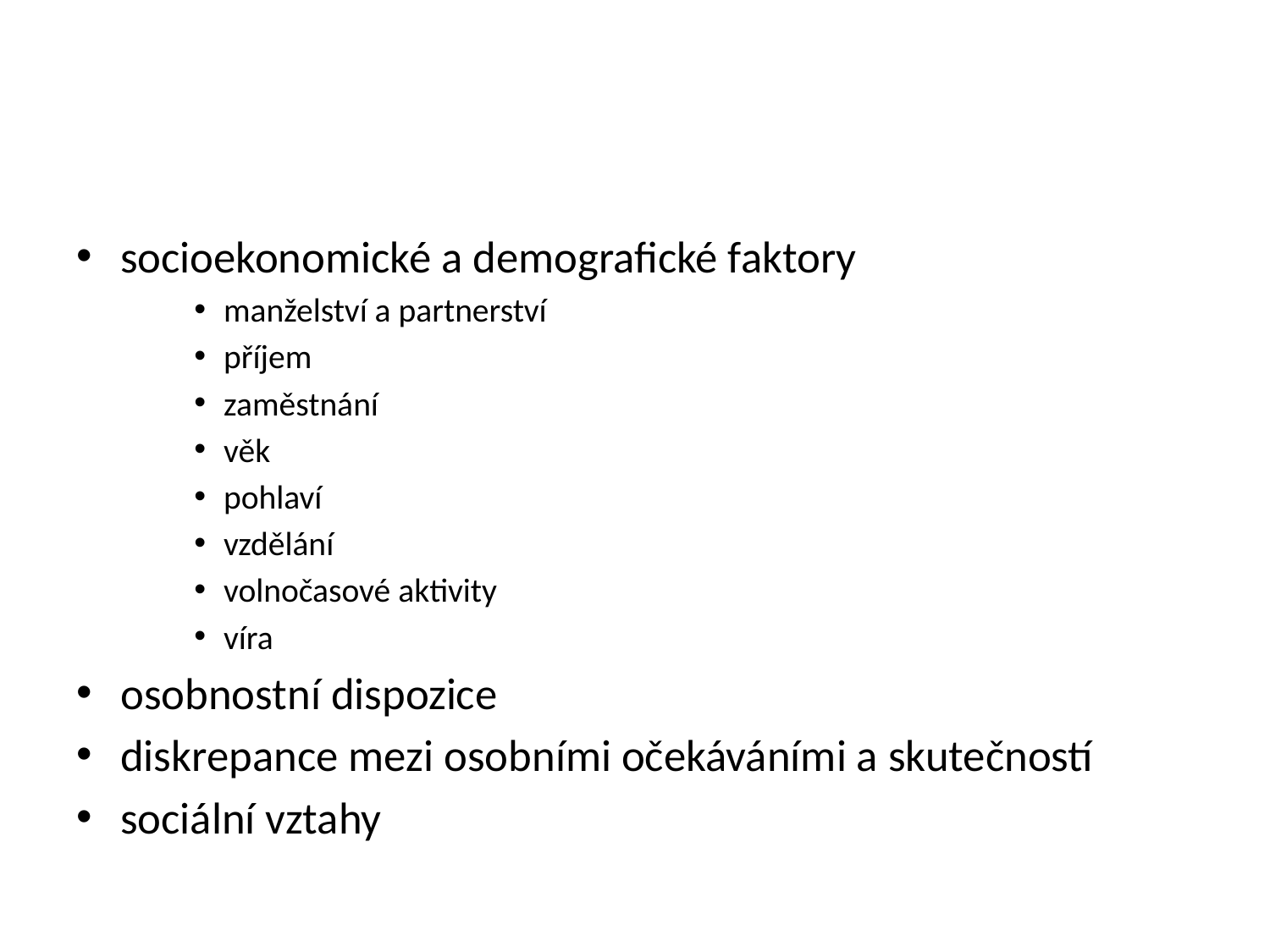

#
socioekonomické a demografické faktory
manželství a partnerství
příjem
zaměstnání
věk
pohlaví
vzdělání
volnočasové aktivity
víra
osobnostní dispozice
diskrepance mezi osobními očekáváními a skutečností
sociální vztahy